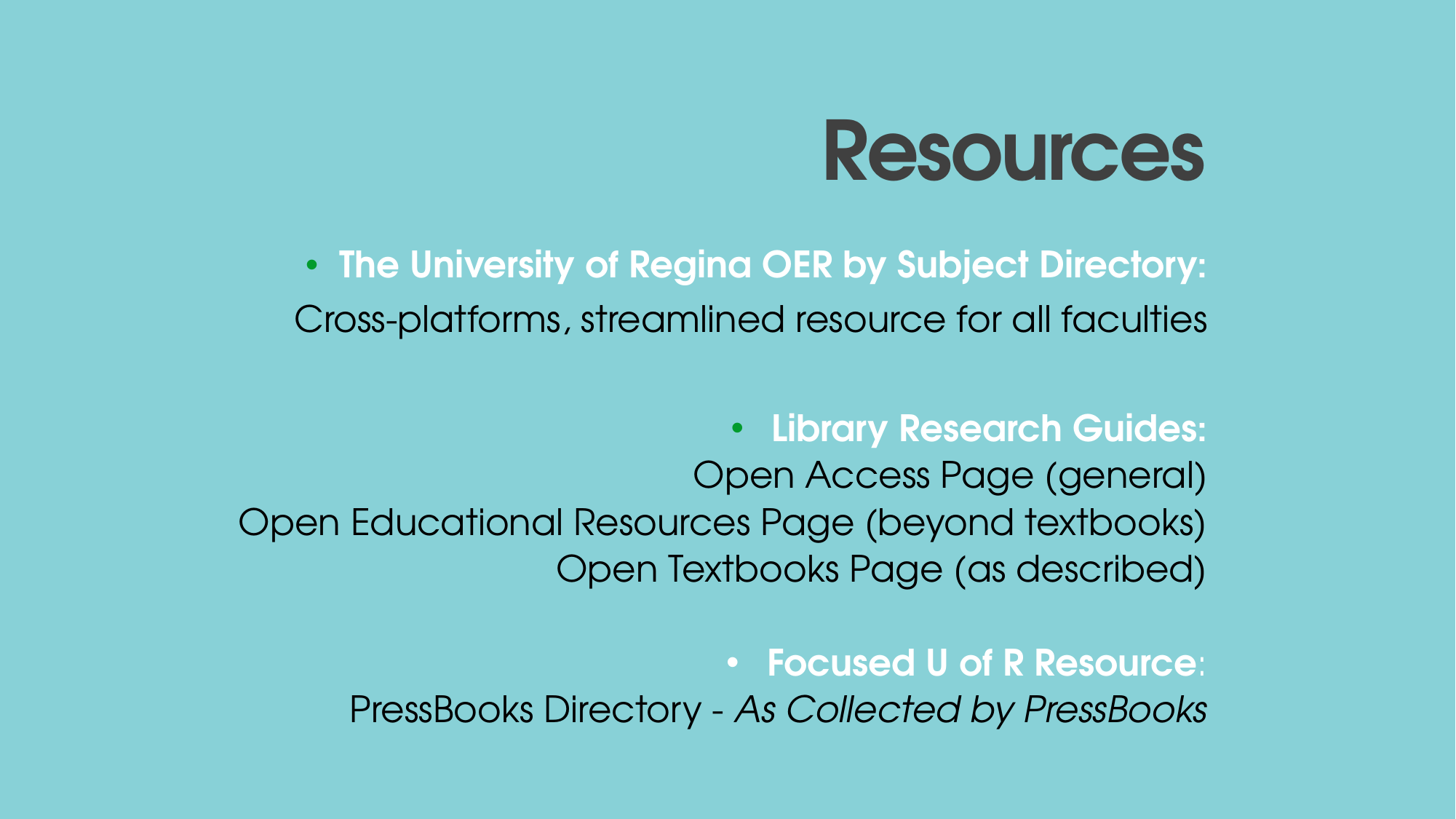

# Resources
The University of Regina OER by Subject Directory:
Cross-platforms, streamlined resource for all faculties

Library Research Guides:
Open Access Page (general)
Open Educational Resources Page (beyond textbooks)
Open Textbooks Page (as described)

Focused U of R Resource:
PressBooks Directory - As Collected by PressBooks